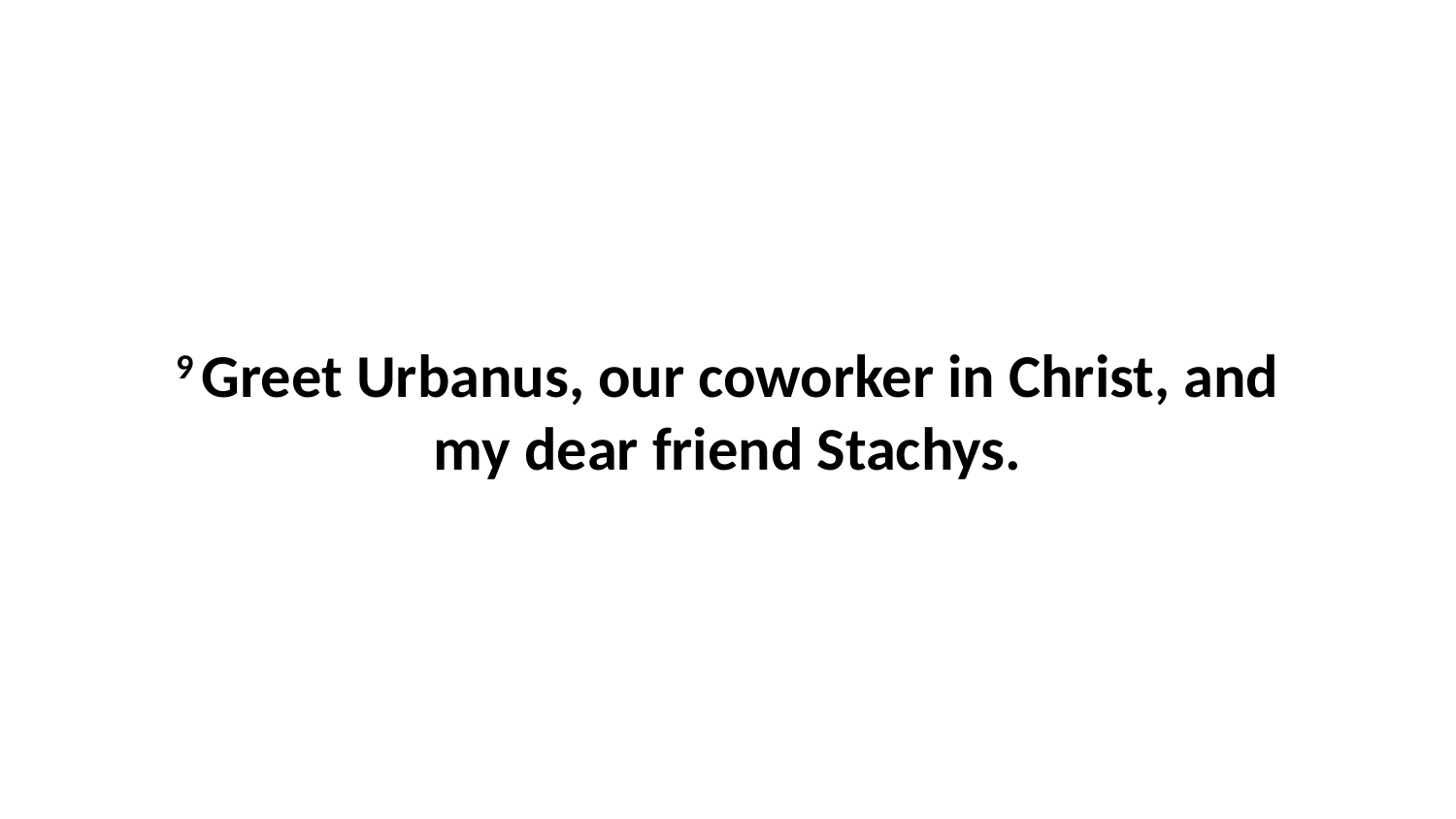

9 Greet Urbanus, our coworker in Christ, and my dear friend Stachys.